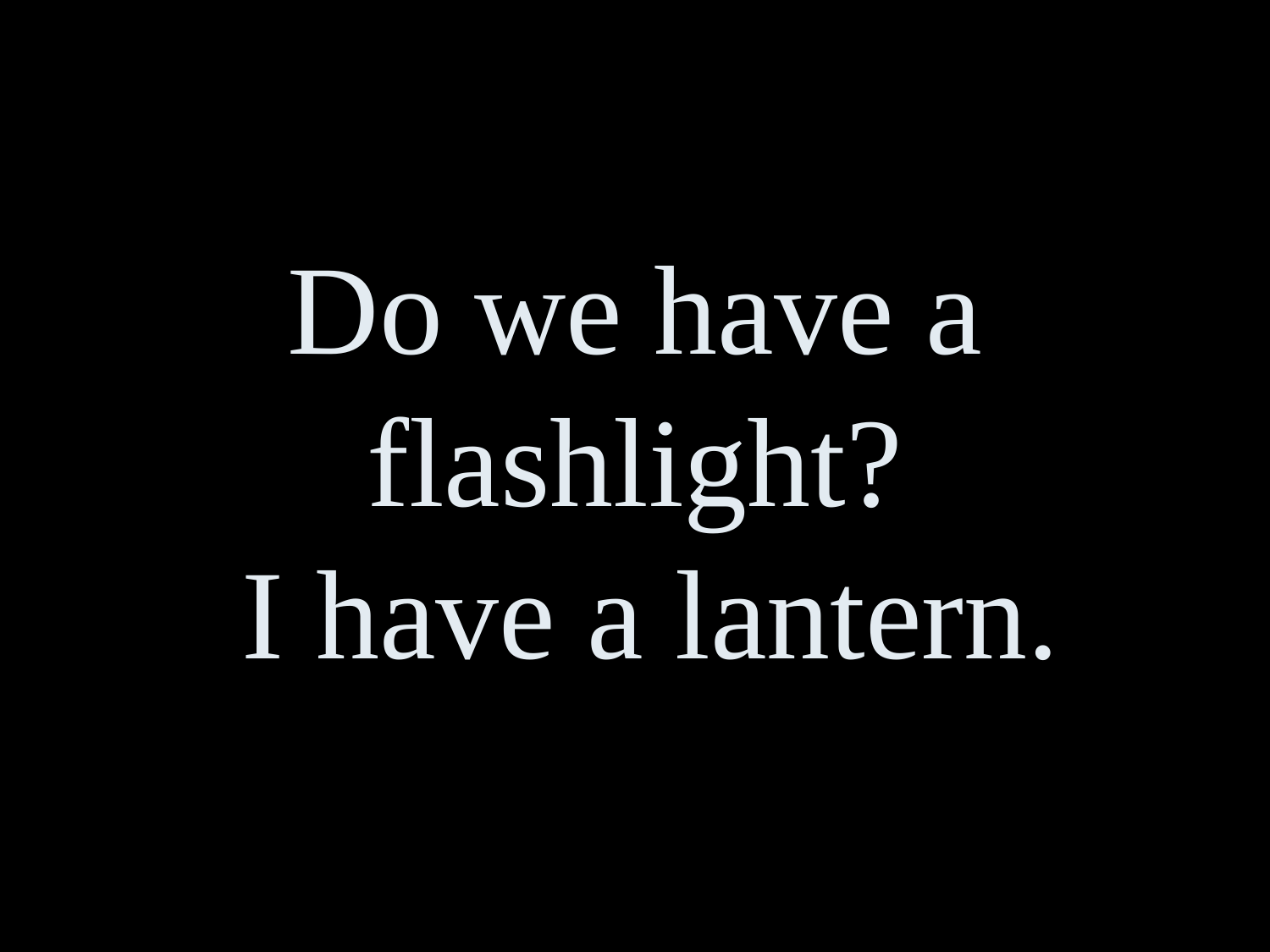

Do we have a flashlight?
 I have a lantern.